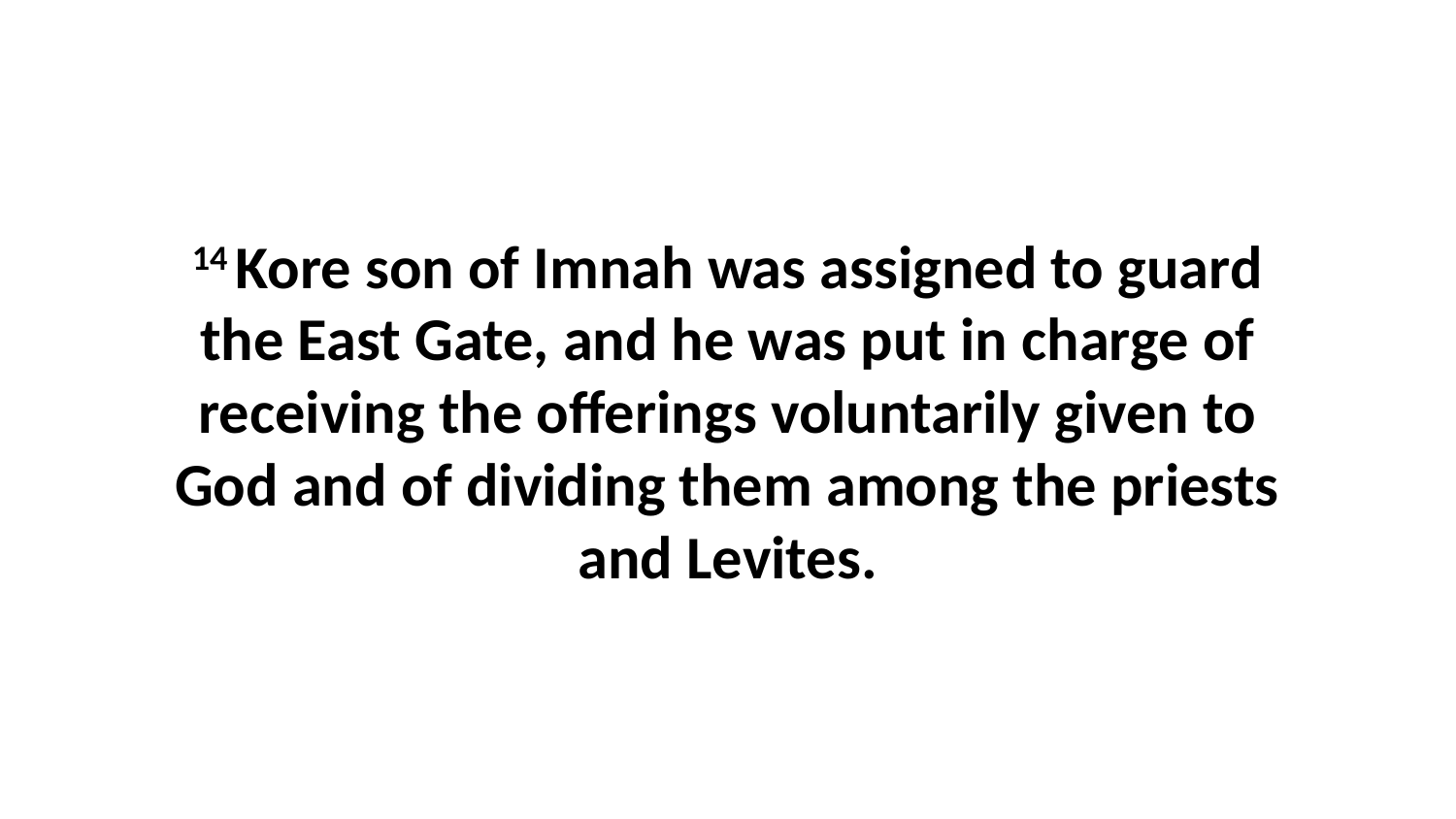

14 Kore son of Imnah was assigned to guard the East Gate, and he was put in charge of receiving the offerings voluntarily given to God and of dividing them among the priests and Levites.